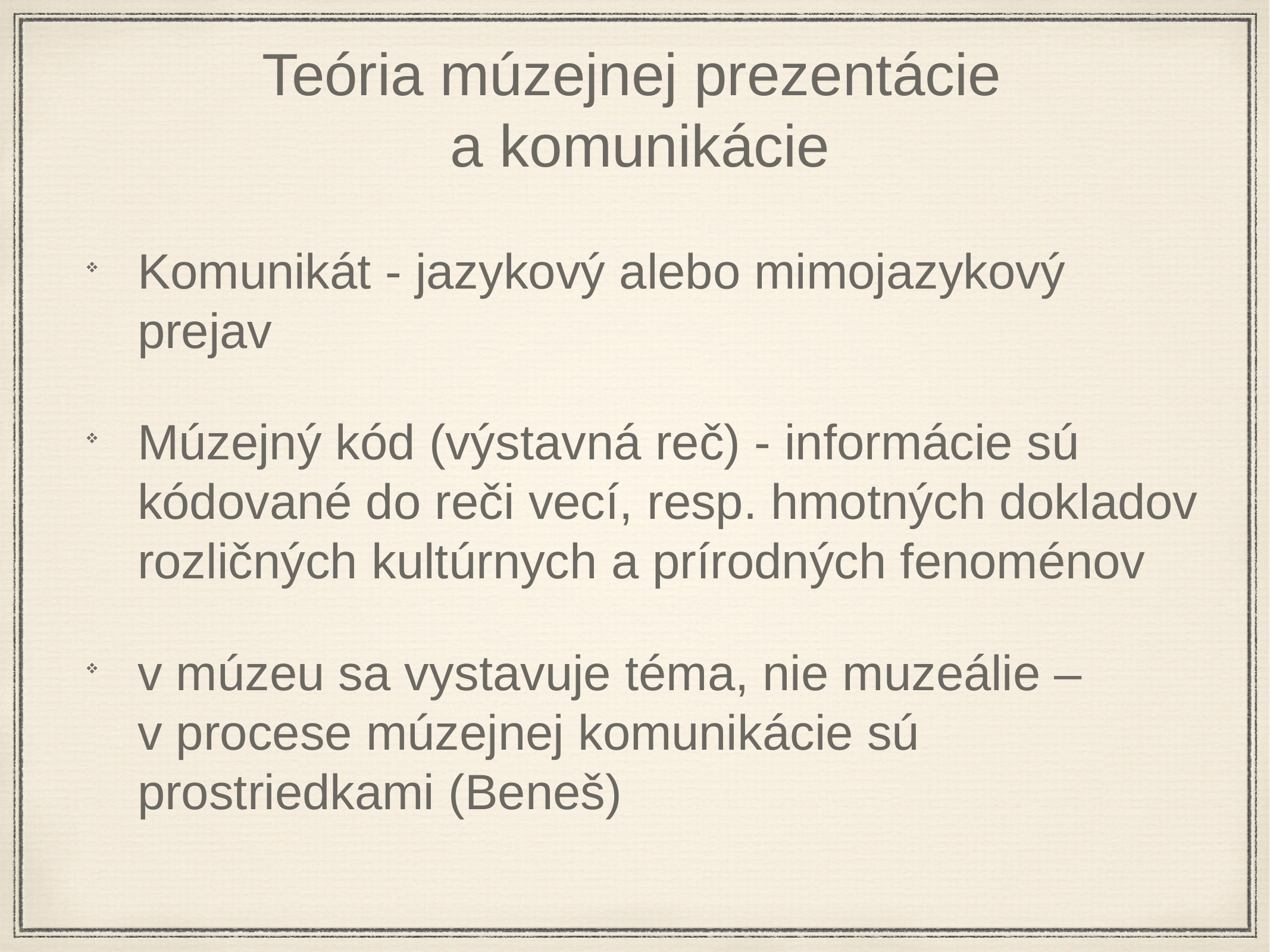

Teória múzejnej prezentácie
a komunikácie
Komunikát - jazykový alebo mimojazykový prejav
Múzejný kód (výstavná reč) - informácie sú kódované do reči vecí, resp. hmotných dokladov rozličných kultúrnych a prírodných fenoménov
v múzeu sa vystavuje téma, nie muzeálie –v procese múzejnej komunikácie sú prostriedkami (Beneš)